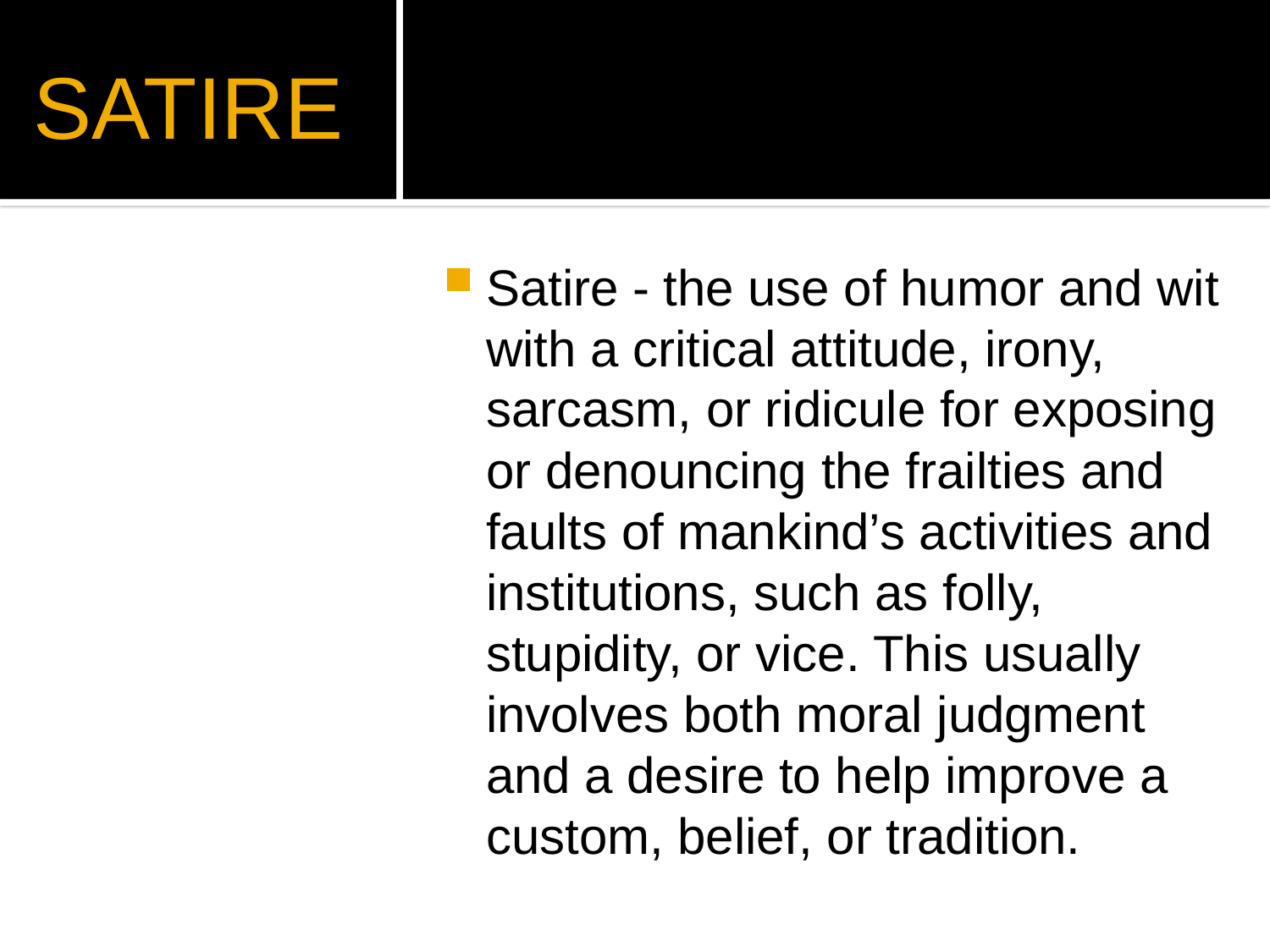

# SATIRE

Satire - the use of humor and wit with a critical attitude, irony, sarcasm, or ridicule for exposing or denouncing the frailties and faults of mankind’s activities and institutions, such as folly, stupidity, or vice. This usually involves both moral judgment and a desire to help improve a custom, belief, or tradition.